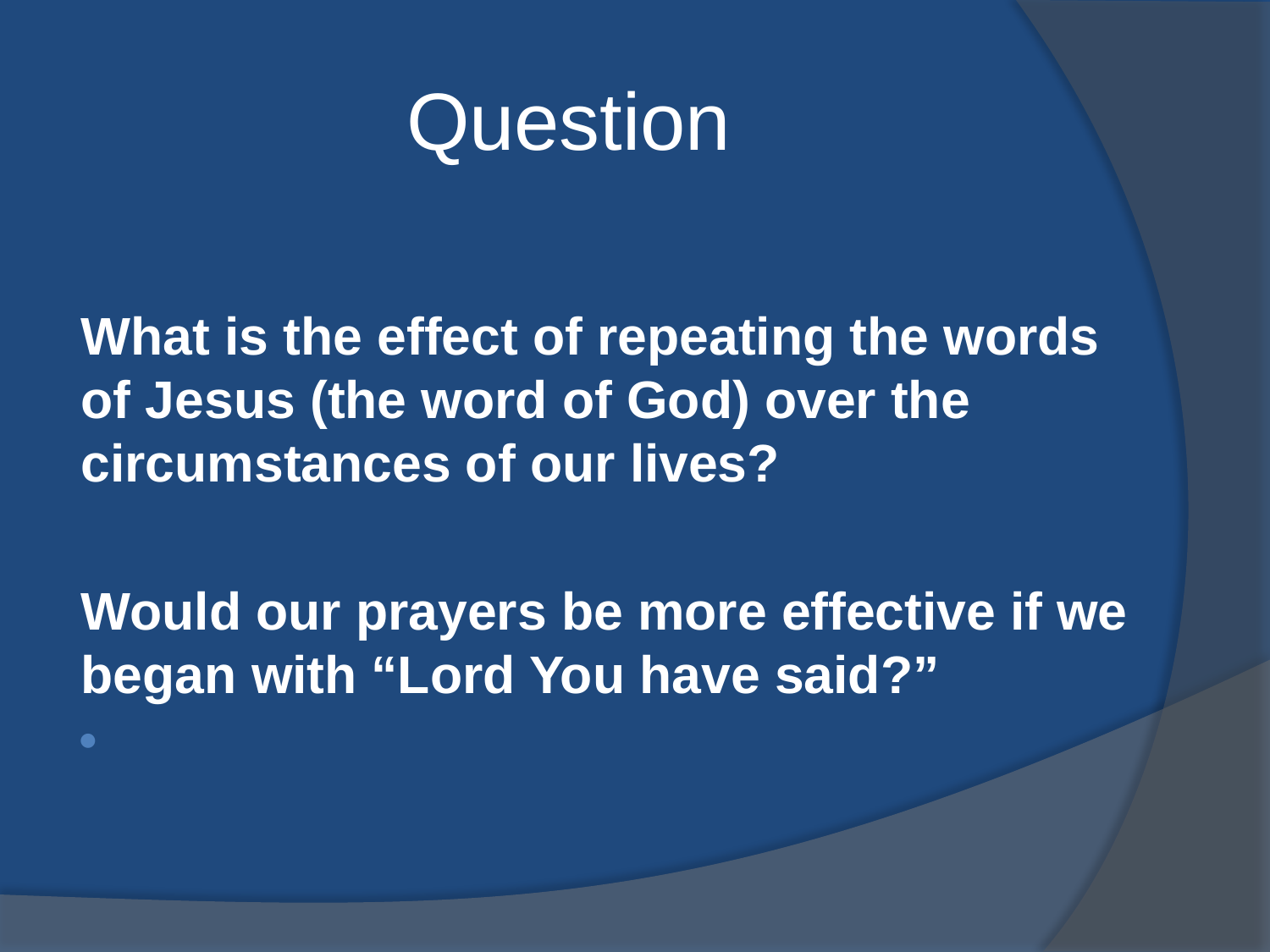

# Question

What is the effect of repeating the words of Jesus (the word of God) over the circumstances of our lives?

Would our prayers be more effective if we began with “Lord You have said?”